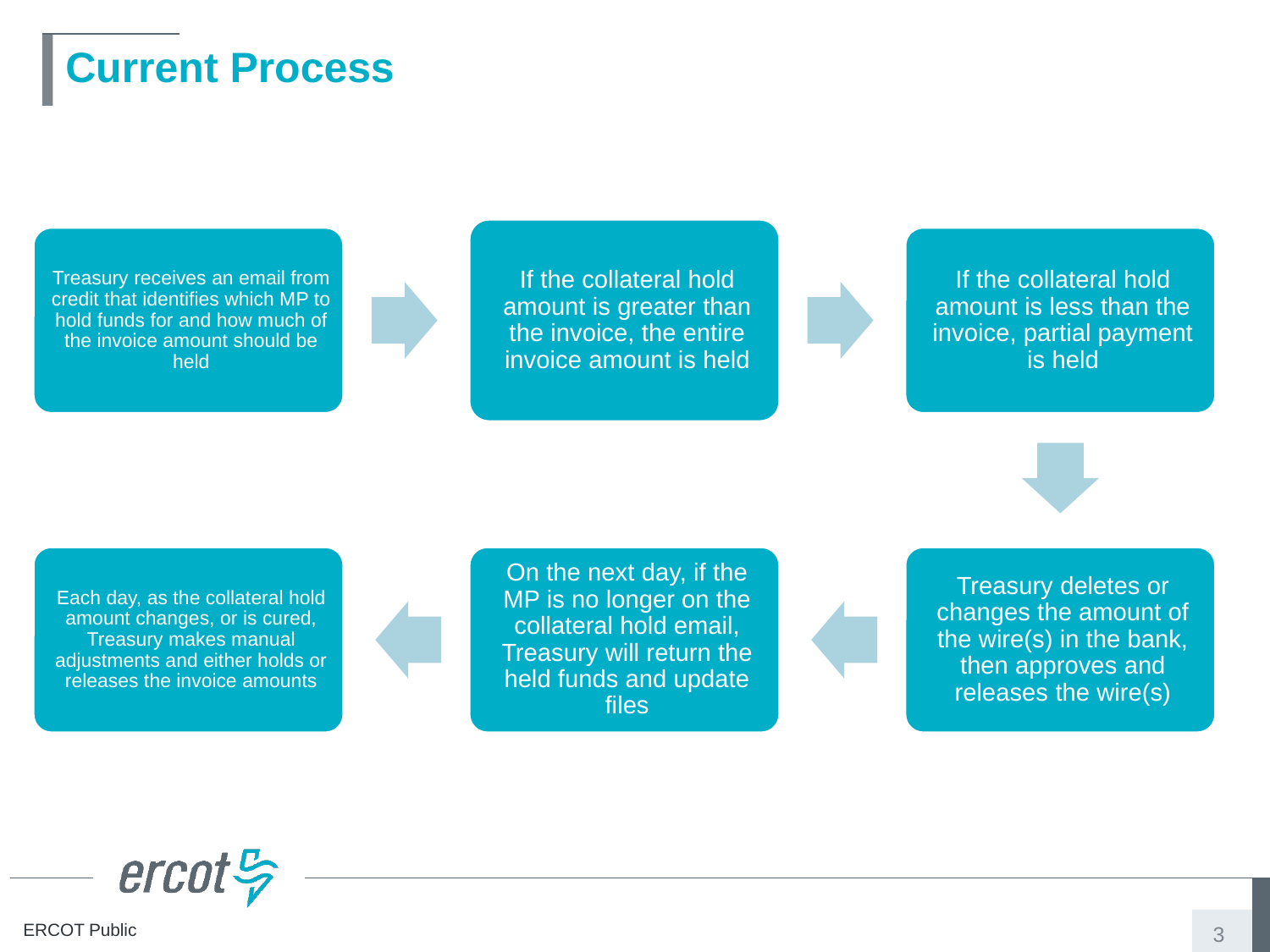

# Current Process
Treasury receives an email from credit that identifies which MP to hold funds for and how much of the invoice amount should be held

If the collateral hold amount is greater than the invoice, the entire invoice amount is held

If the collateral hold amount is less than the invoice, partial payment is held

Treasury deletes or changes the amount of the wire(s) in the bank, then approves and releases the wire(s)

On the next day, if the MP is no longer on the collateral hold email, Treasury will return the held funds and update files

Each day, as the collateral hold amount changes, or is cured, Treasury makes manual adjustments and either holds or releases the invoice amounts
3